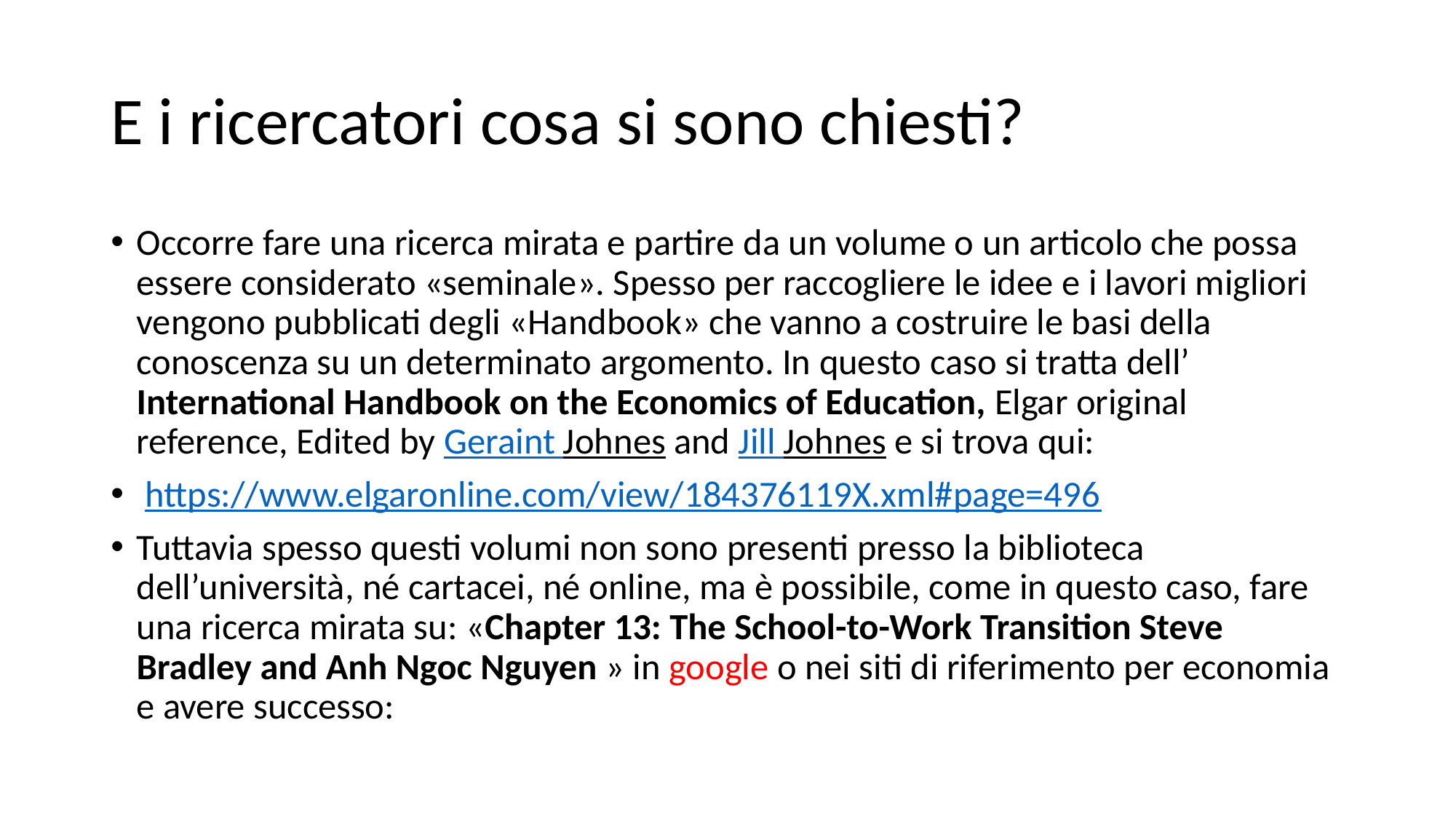

# E i ricercatori cosa si sono chiesti?
Occorre fare una ricerca mirata e partire da un volume o un articolo che possa essere considerato «seminale». Spesso per raccogliere le idee e i lavori migliori vengono pubblicati degli «Handbook» che vanno a costruire le basi della conoscenza su un determinato argomento. In questo caso si tratta dell’ International Handbook on the Economics of Education, Elgar original reference, Edited by Geraint Johnes and Jill Johnes e si trova qui:
 https://www.elgaronline.com/view/184376119X.xml#page=496
Tuttavia spesso questi volumi non sono presenti presso la biblioteca dell’università, né cartacei, né online, ma è possibile, come in questo caso, fare una ricerca mirata su: «Chapter 13: The School-to-Work Transition Steve Bradley and Anh Ngoc Nguyen » in google o nei siti di riferimento per economia e avere successo: